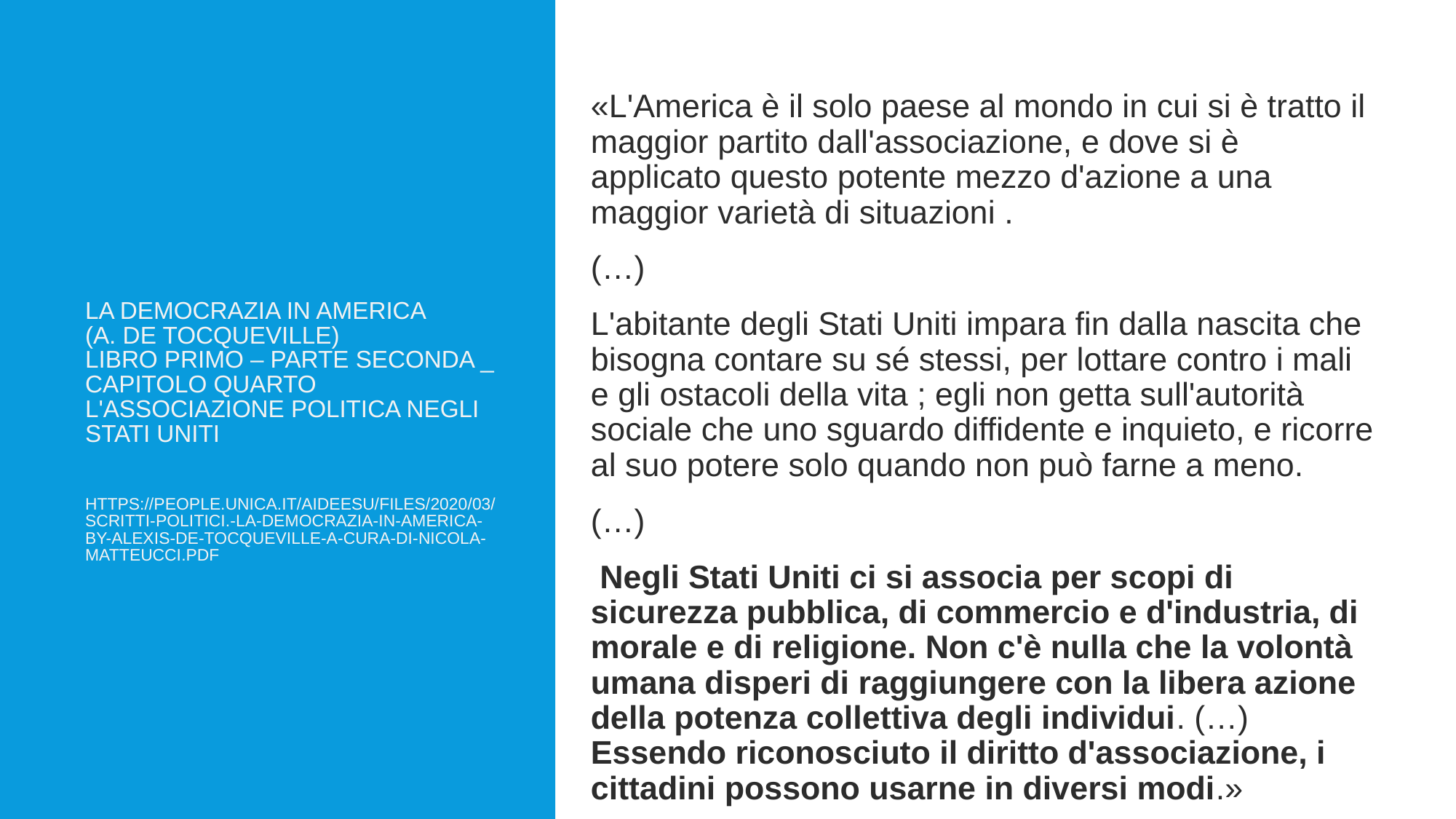

«L'America è il solo paese al mondo in cui si è tratto il maggior partito dall'associazione, e dove si è applicato questo potente mezzo d'azione a una maggior varietà di situazioni .
(…)
L'abitante degli Stati Uniti impara fin dalla nascita che bisogna contare su sé stessi, per lottare contro i mali e gli ostacoli della vita ; egli non getta sull'autorità sociale che uno sguardo diffidente e inquieto, e ricorre al suo potere solo quando non può farne a meno.
(…)
 Negli Stati Uniti ci si associa per scopi di sicurezza pubblica, di commercio e d'industria, di morale e di religione. Non c'è nulla che la volontà umana disperi di raggiungere con la libera azione della potenza collettiva degli individui. (…) Essendo riconosciuto il diritto d'associazione, i cittadini possono usarne in diversi modi.»
# La Democrazia in America (A. de Tocqueville) Libro Primo – Parte Seconda _ Capitolo Quarto L'ASSOCIAZIONE POLITICA NEGLI STATI UNITI https://people.unica.it/aideesu/files/2020/03/Scritti-politici.-La-democrazia-in-America-by-Alexis-de-Tocqueville-a-cura-di-Nicola-Matteucci.pdf